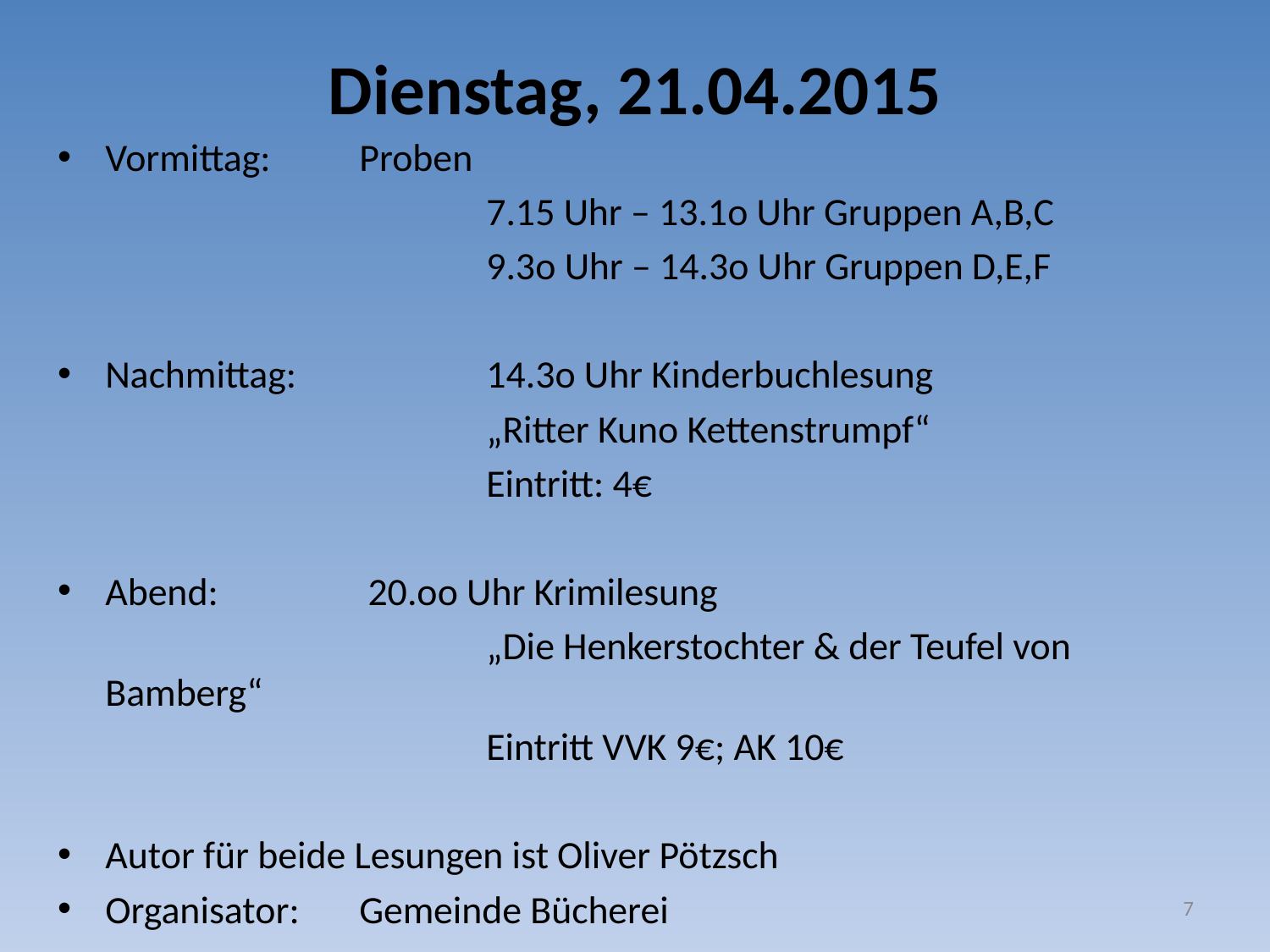

# Dienstag, 21.04.2015
Vormittag: 	Proben
				7.15 Uhr – 13.1o Uhr Gruppen A,B,C
				9.3o Uhr – 14.3o Uhr Gruppen D,E,F

Nachmittag: 		14.3o Uhr Kinderbuchlesung
				„Ritter Kuno Kettenstrumpf“
				Eintritt: 4€

Abend:		 20.oo Uhr Krimilesung
				„Die Henkerstochter & der Teufel von Bamberg“
				Eintritt VVK 9€; AK 10€

Autor für beide Lesungen ist Oliver Pötzsch
Organisator: 	Gemeinde Bücherei
7